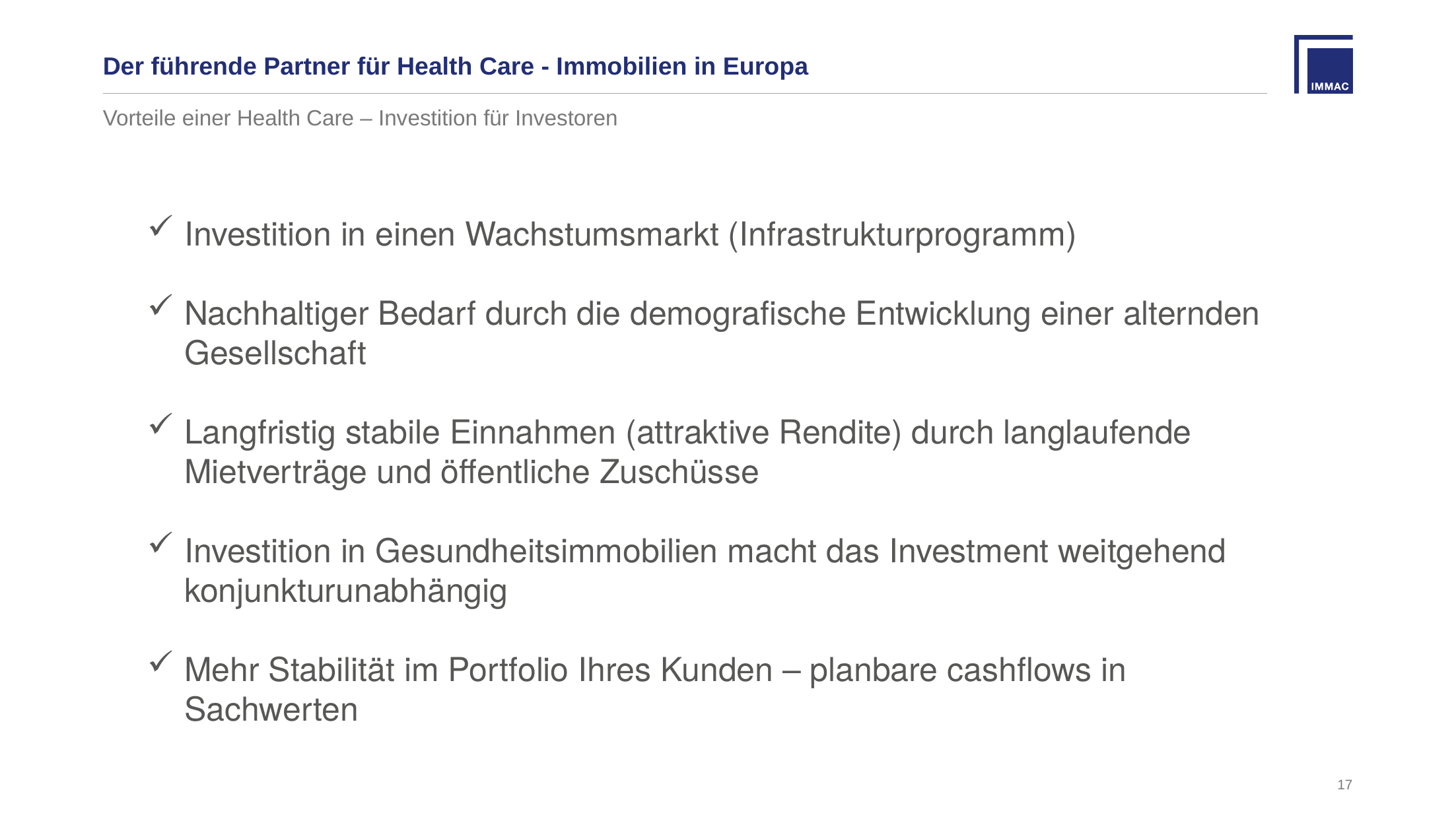

# Der führende Partner für Health Care - Immobilien in Europa
Vorteile einer Health Care – Investition für Investoren

Investition in einen Wachstumsmarkt (Infrastrukturprogramm)

Nachhaltiger Bedarf durch die demografische Entwicklung einer alternden Gesellschaft

Langfristig stabile Einnahmen (attraktive Rendite) durch langlaufende Mietverträge und öffentliche Zuschüsse

Investition in Gesundheitsimmobilien macht das Investment weitgehend konjunkturunabhängig

Mehr Stabilität im Portfolio Ihres Kunden – planbare cashflows in Sachwerten

17